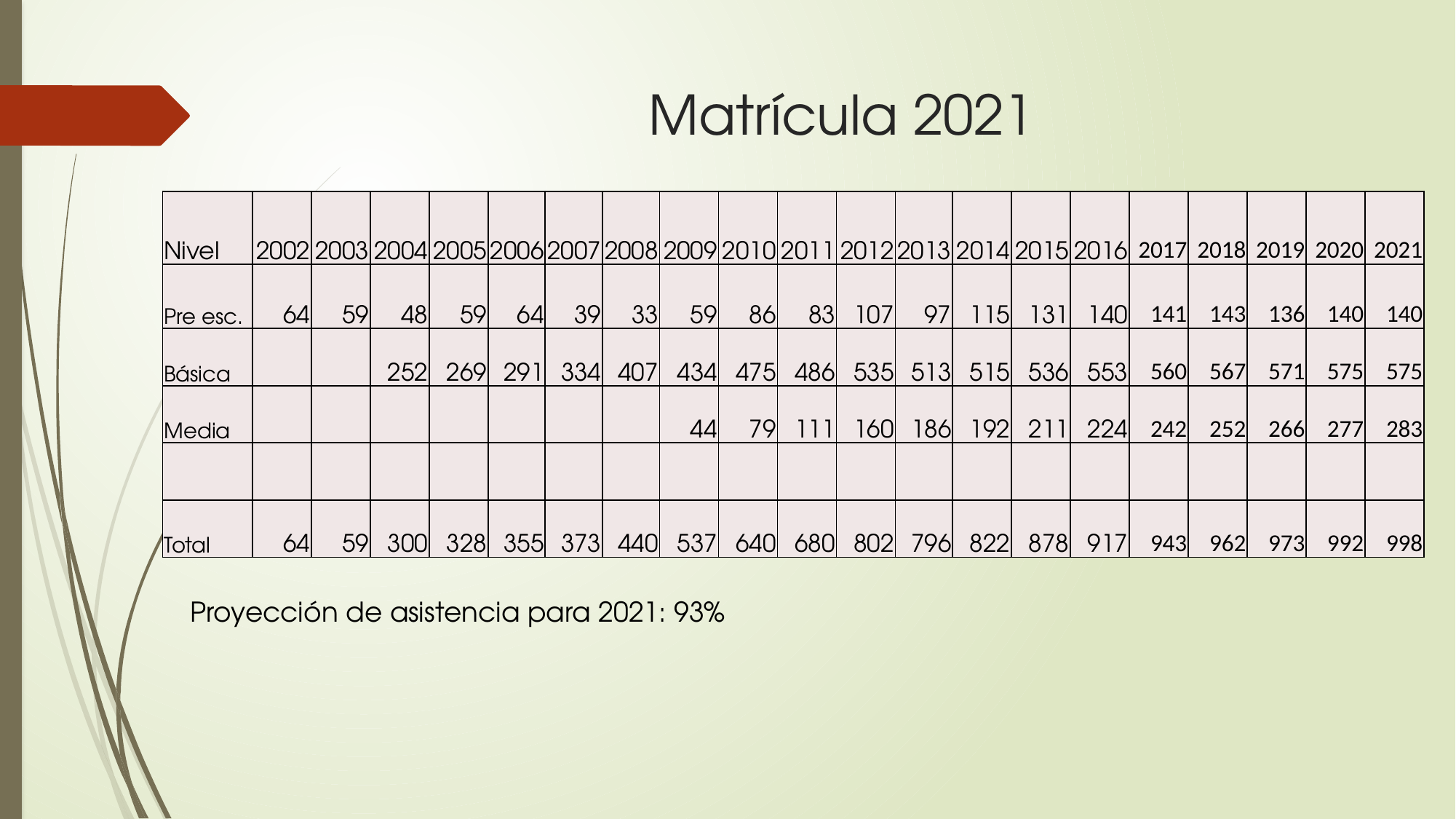

# Matrícula 2021
| Nivel | 2002 | 2003 | 2004 | 2005 | 2006 | 2007 | 2008 | 2009 | 2010 | 2011 | 2012 | 2013 | 2014 | 2015 | 2016 | 2017 | 2018 | 2019 | 2020 | 2021 |
| --- | --- | --- | --- | --- | --- | --- | --- | --- | --- | --- | --- | --- | --- | --- | --- | --- | --- | --- | --- | --- |
| Pre esc. | 64 | 59 | 48 | 59 | 64 | 39 | 33 | 59 | 86 | 83 | 107 | 97 | 115 | 131 | 140 | 141 | 143 | 136 | 140 | 140 |
| Básica |  |  | 252 | 269 | 291 | 334 | 407 | 434 | 475 | 486 | 535 | 513 | 515 | 536 | 553 | 560 | 567 | 571 | 575 | 575 |
| Media |  |  |  |  |  |  |  | 44 | 79 | 111 | 160 | 186 | 192 | 211 | 224 | 242 | 252 | 266 | 277 | 283 |
|  |  |  |  |  |  |  |  |  |  |  |  |  |  |  |  |  |  |  |  |  |
| Total | 64 | 59 | 300 | 328 | 355 | 373 | 440 | 537 | 640 | 680 | 802 | 796 | 822 | 878 | 917 | 943 | 962 | 973 | 992 | 998 |
Proyección de asistencia para 2021: 93%